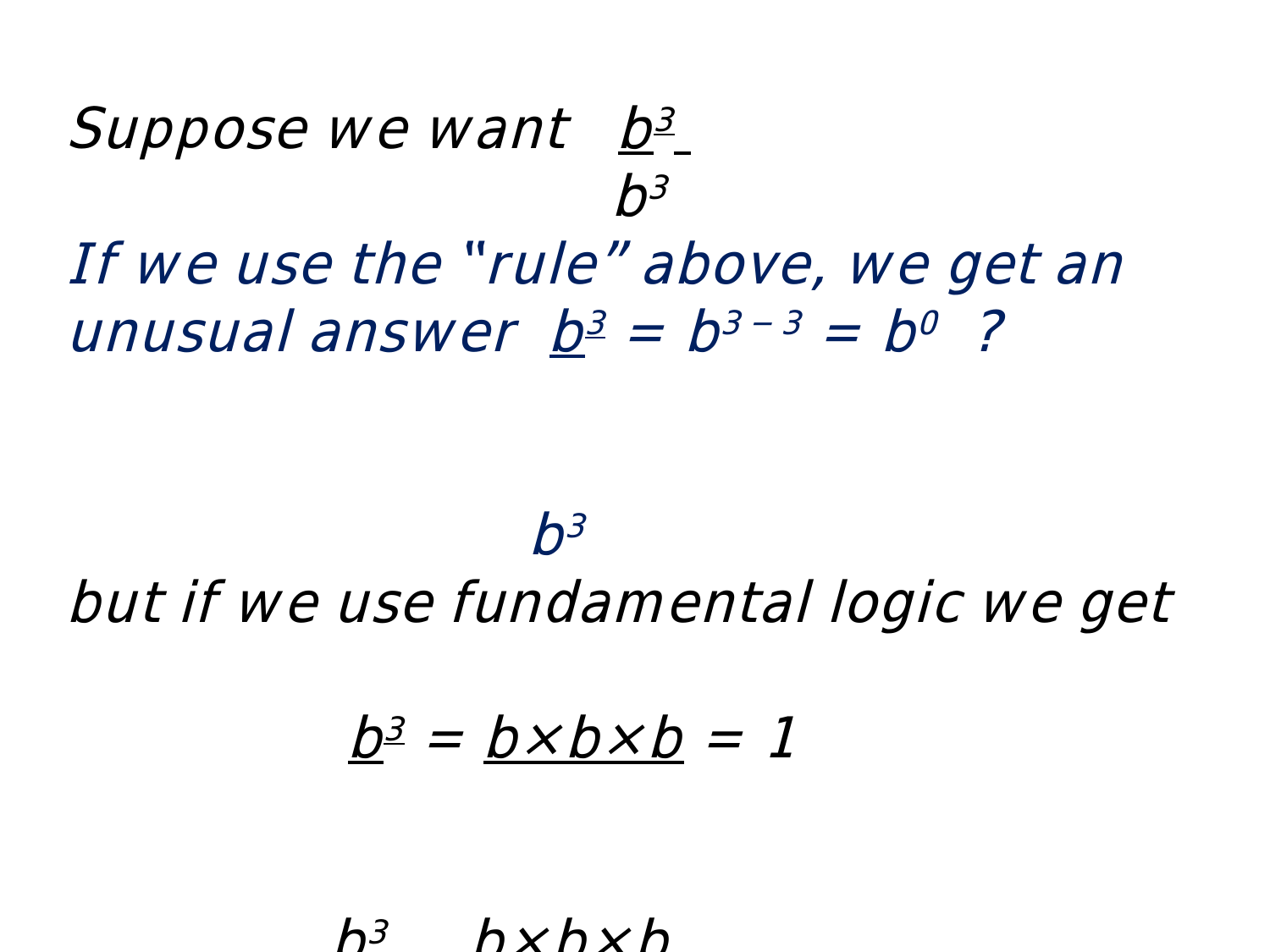

Suppose we want   b3
                                 b3
If we use the “rule” above, we get an unusual answer  b3 = b3 – 3 = b0  ?
                            b3
but if we use fundamental logic we get
                 b3 = b×b×b = 1
                b3     b×b×b

The LOGICAL conclusion is that :
             b0 MUST be 1